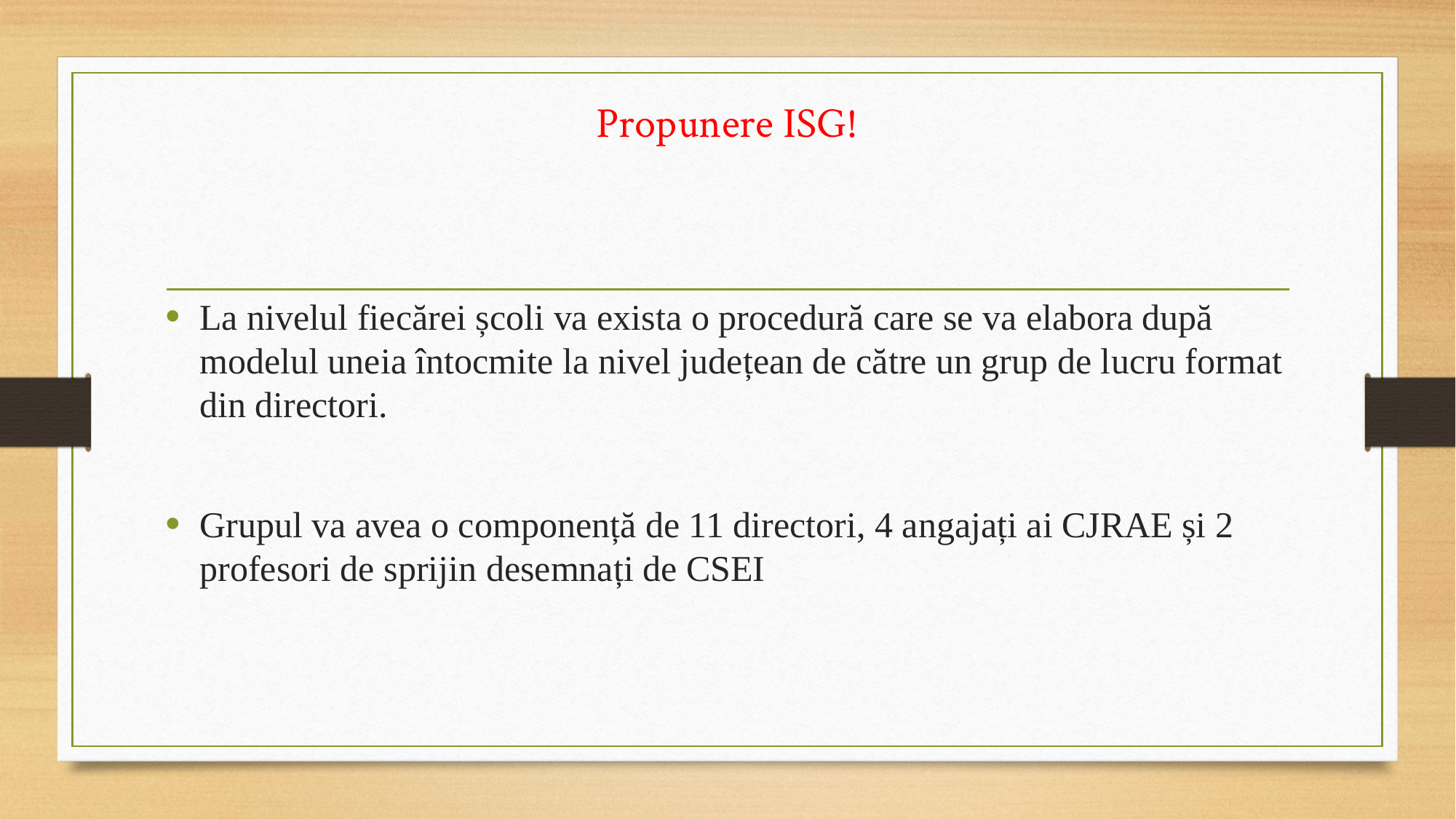

# Propunere ISG!
La nivelul fiecărei școli va exista o procedură care se va elabora după modelul uneia întocmite la nivel județean de către un grup de lucru format din directori.

Grupul va avea o componență de 11 directori, 4 angajați ai CJRAE și 2 profesori de sprijin desemnați de CSEI